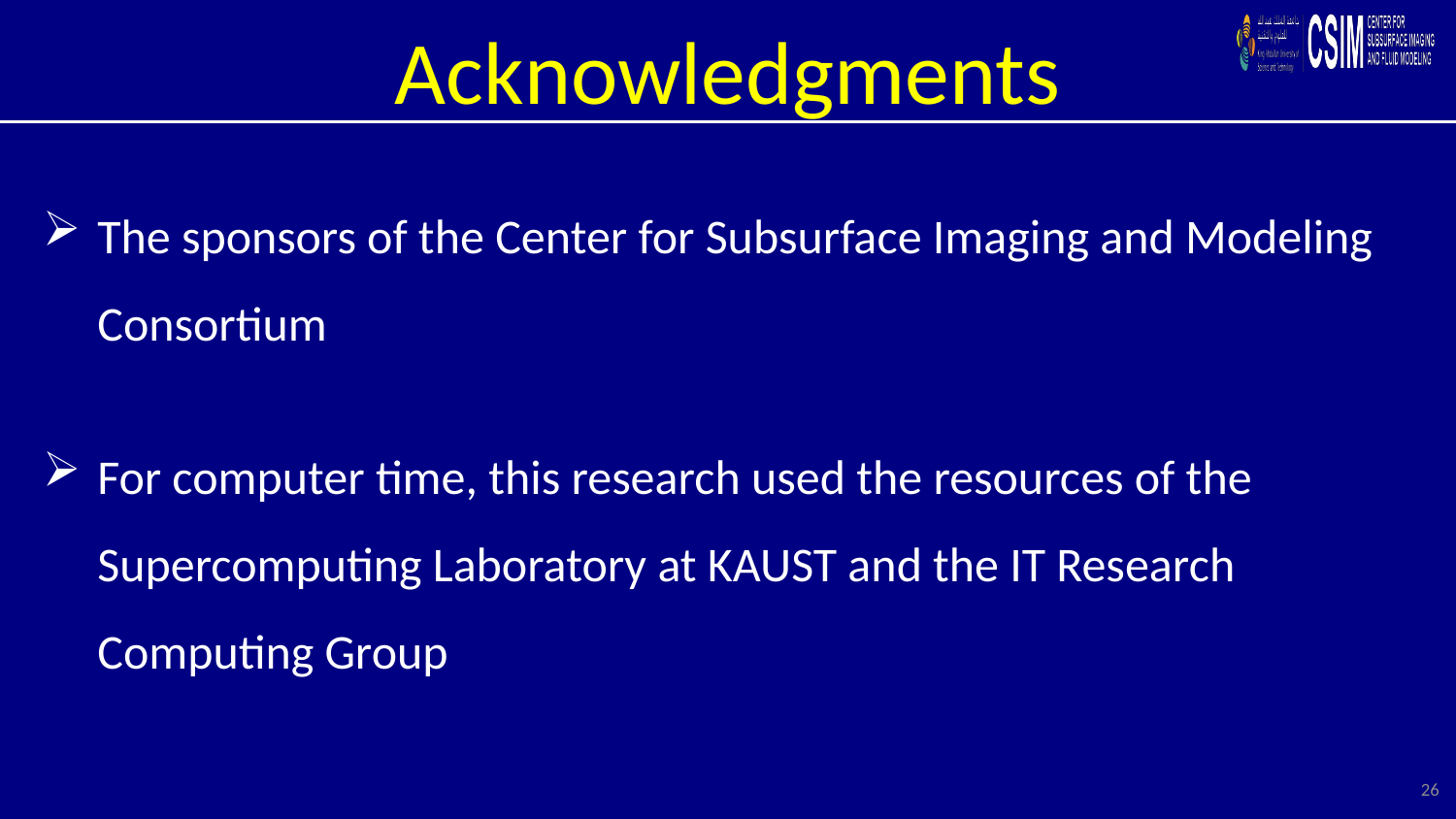

Acknowledgments
The sponsors of the Center for Subsurface Imaging and Modeling Consortium
For computer time, this research used the resources of the Supercomputing Laboratory at KAUST and the IT Research Computing Group
26